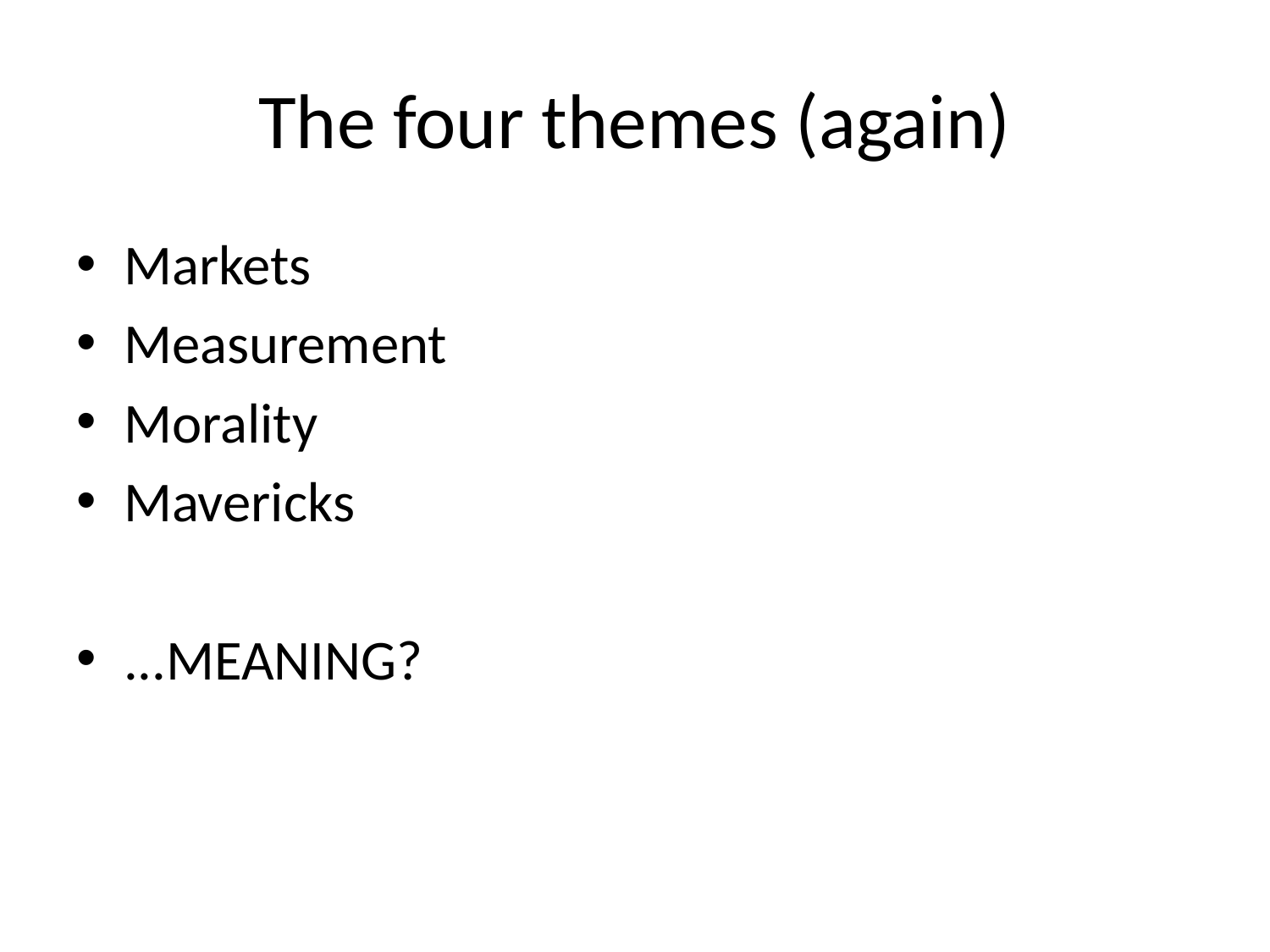

# The four themes (again)
Markets
Measurement
Morality
Mavericks

...MEANING?